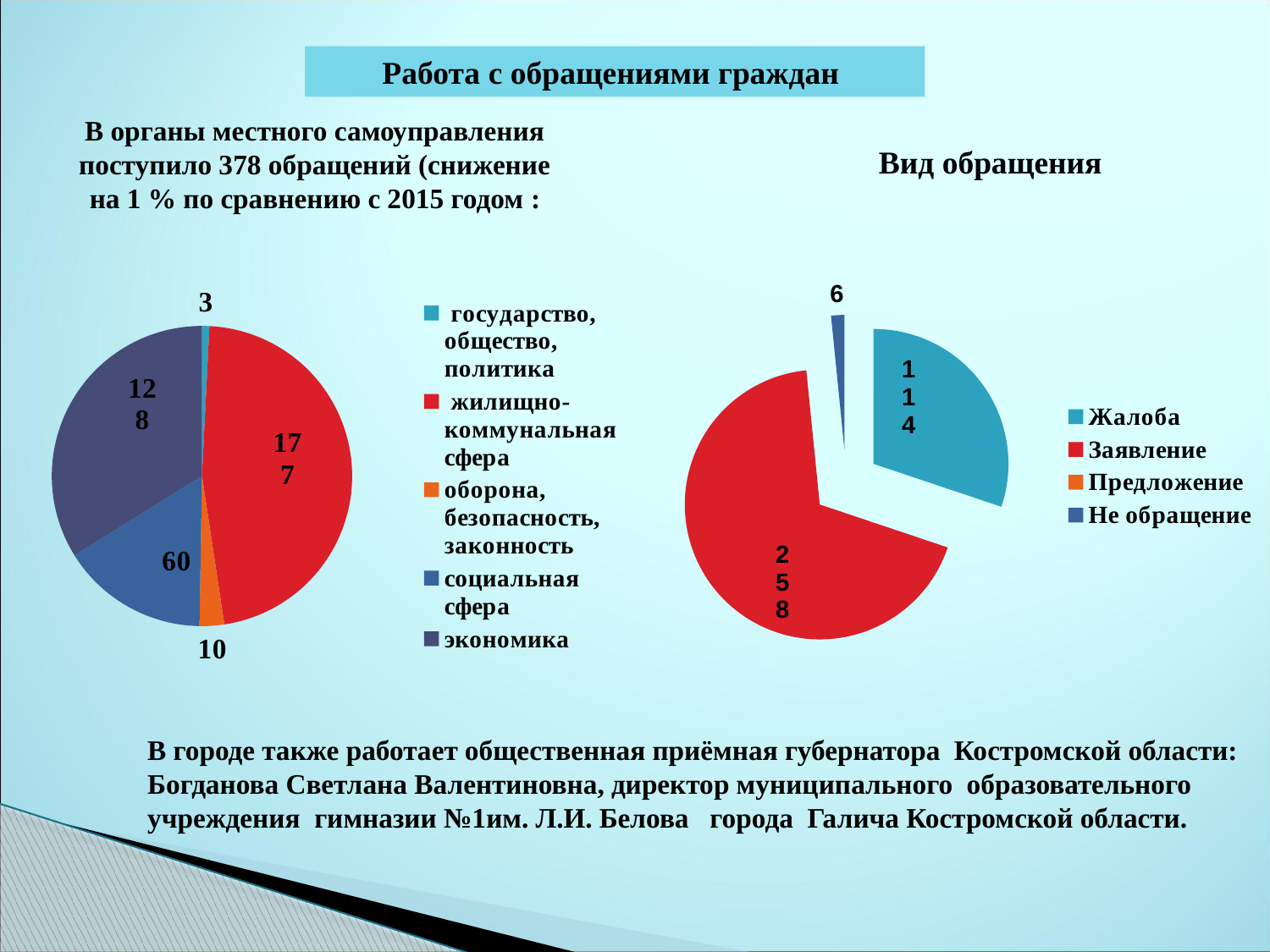

#
Работа с обращениями граждан
В органы местного самоуправления поступило 378 обращений (снижение на 1 % по сравнению с 2015 годом :
Вид обращения

### Chart

| Category |  |
|---|---|
|  государство, общество, политика  | 3.0 |
|  жилищно-коммунальная сфера  | 177.0 |
| оборона, безопасность, законность  | 10.0 |
| социальная сфера  | 60.0 |
| экономика  | 128.0 |

### Chart

| Category |  |
|---|---|
| Жалоба | 114.0 |
| Заявление | 258.0 |
| Предложение | 0.0 |
| Не обращение | 6.0 |
В городе также работает общественная приёмная губернатора  Костромской области: Богданова Светлана Валентиновна, директор муниципального  образовательного учреждения  гимназии №1им. Л.И. Белова   города  Галича Костромской области.